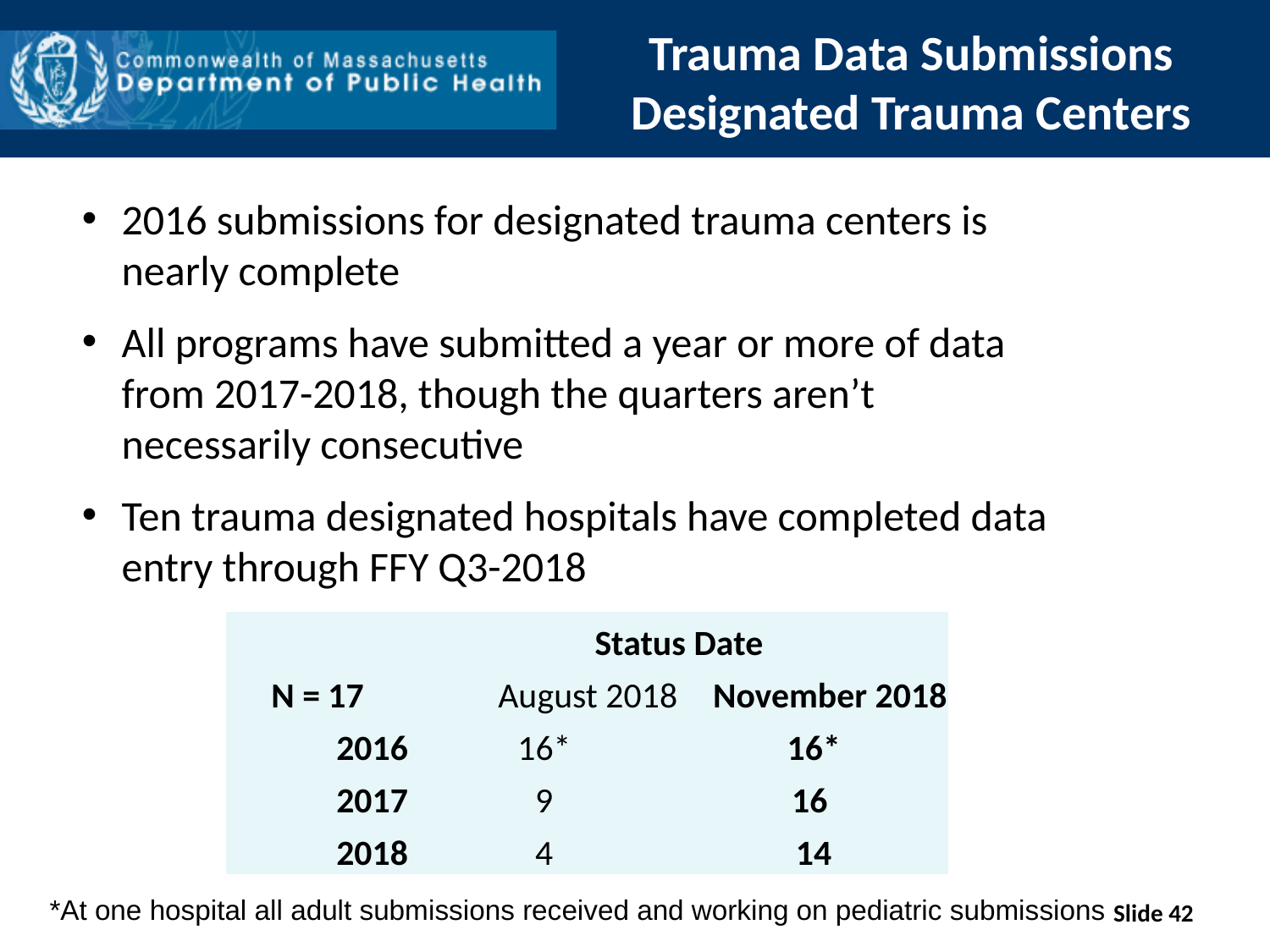

# Trauma Data Submissions Designated Trauma Centers
2016 submissions for designated trauma centers is nearly complete

All programs have submitted a year or more of data from 2017-2018, though the quarters aren’t necessarily consecutive

Ten trauma designated hospitals have completed data entry through FFY Q3-2018
|  | Status Date |  |
| --- | --- | --- |
| N = 17 | August 2018 | November 2018 |
| 2016 | 16\* | 16\* |
| 2017 | 9 | 16 |
| 2018 | 4 | 14 |
Slide 42
*At one hospital all adult submissions received and working on pediatric submissions